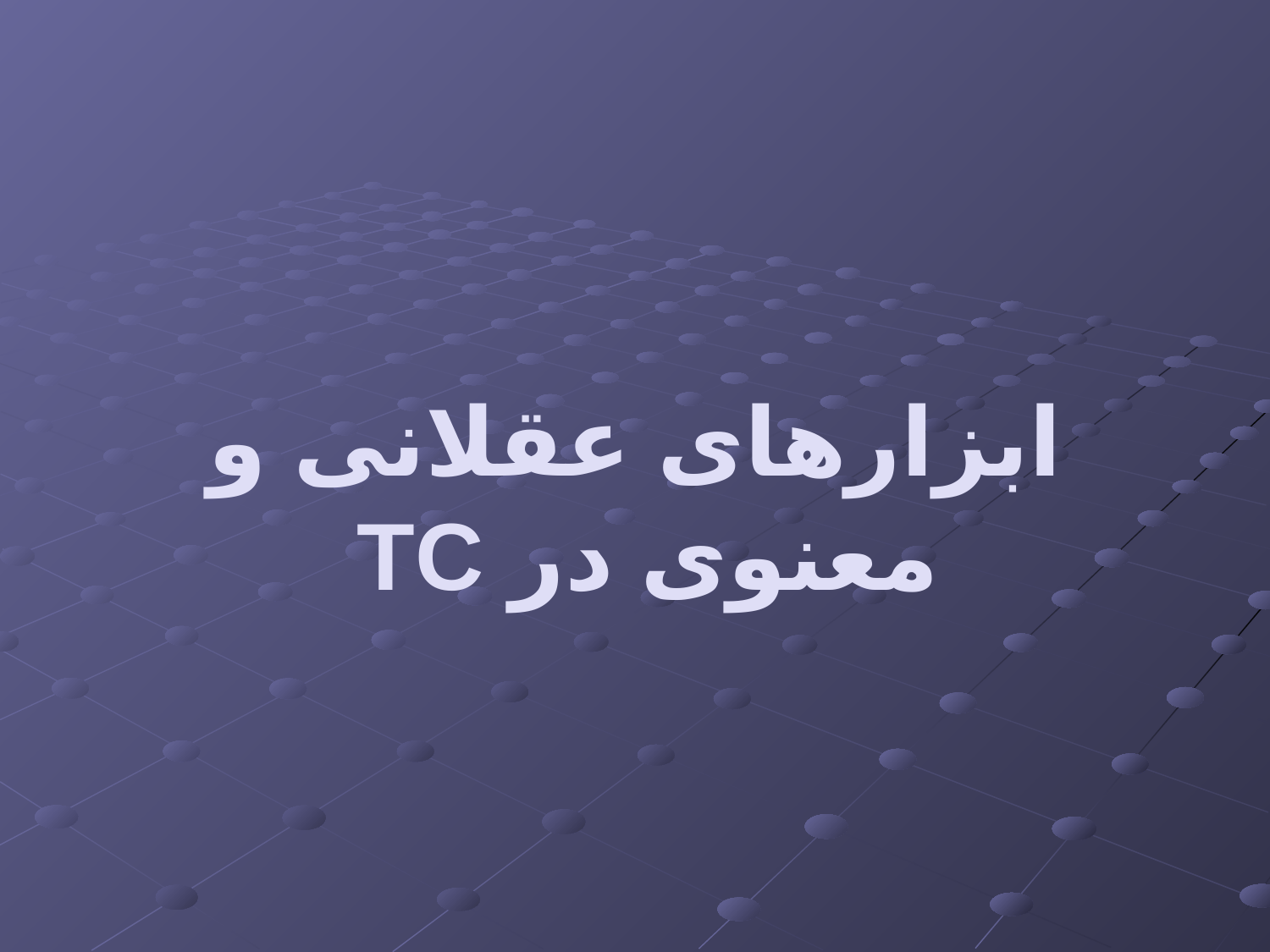

# ابزارهای عقلانی و معنوی در TC